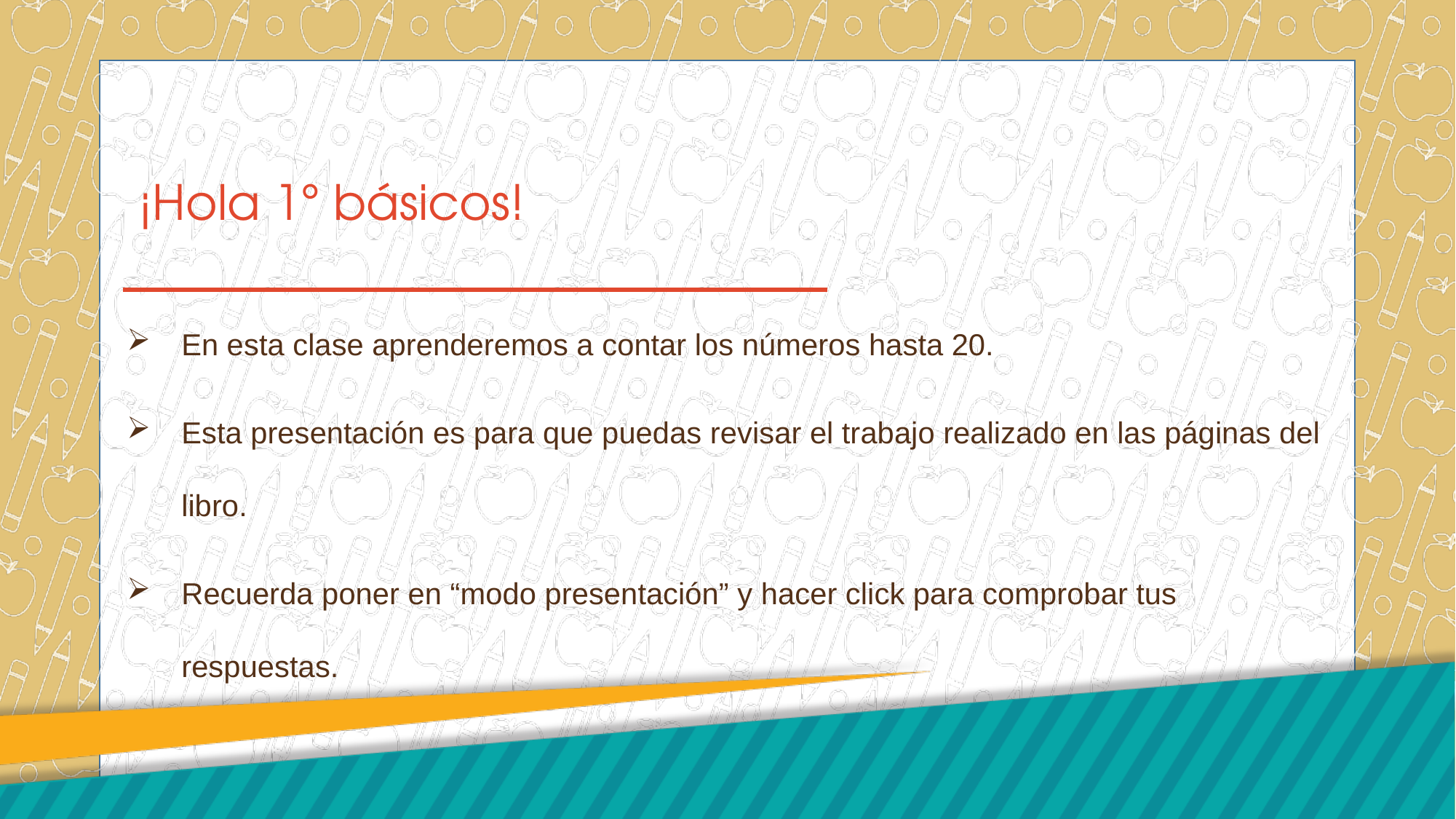

# ¡Hola 1° básicos!
En esta clase aprenderemos a contar los números hasta 20.
Esta presentación es para que puedas revisar el trabajo realizado en las páginas del libro.
Recuerda poner en “modo presentación” y hacer click para comprobar tus respuestas.